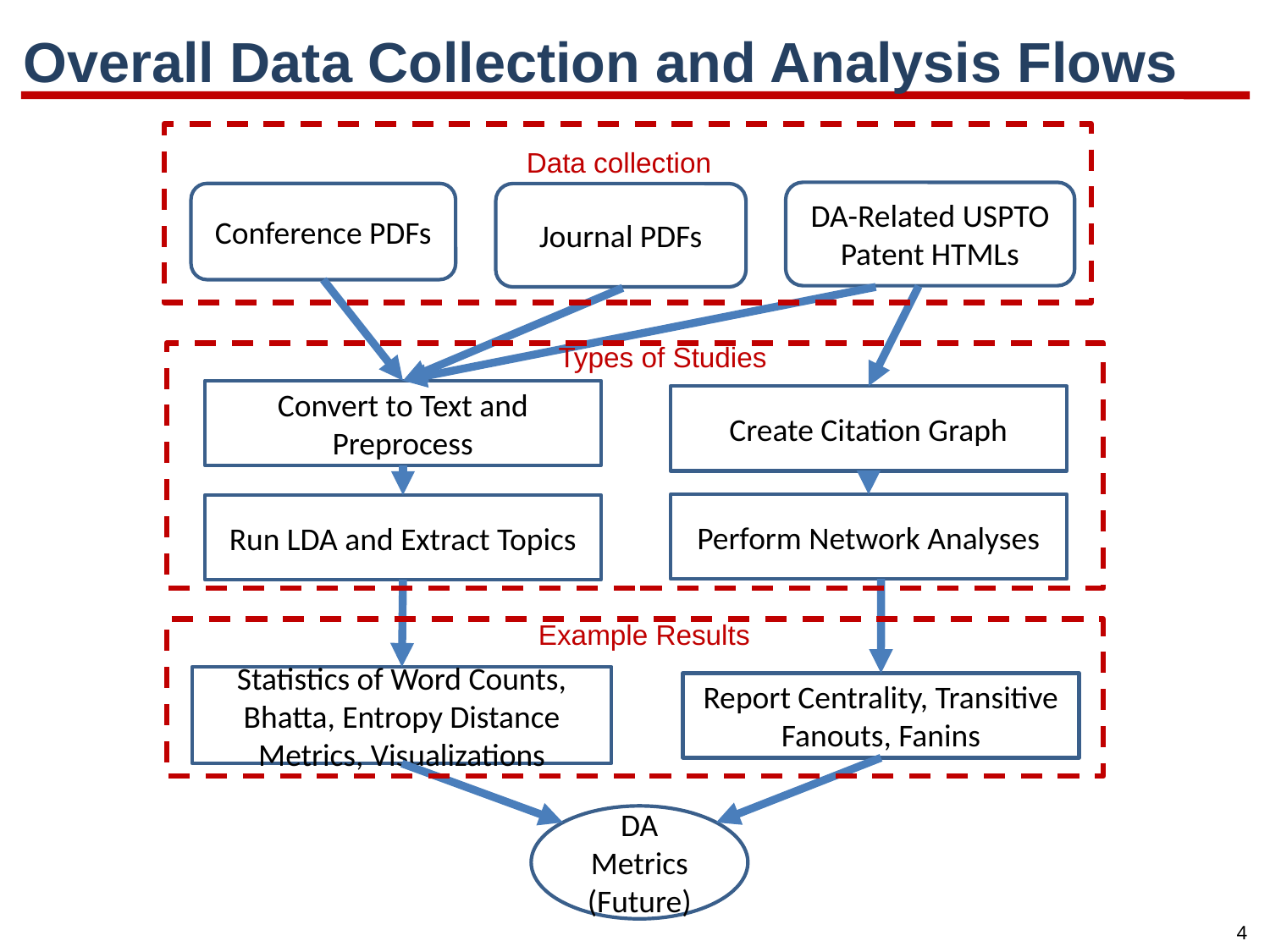

# Overall Data Collection and Analysis Flows

Data collection
DA-Related USPTO Patent HTMLs
Conference PDFs
Journal PDFs
Types of Studies

Convert to Text and Preprocess
Create Citation Graph
Perform Network Analyses
Run LDA and Extract Topics
Example Results

Statistics of Word Counts, Bhatta, Entropy Distance Metrics, Visualizations

Report Centrality, Transitive Fanouts, Fanins

DA Metrics (Future)